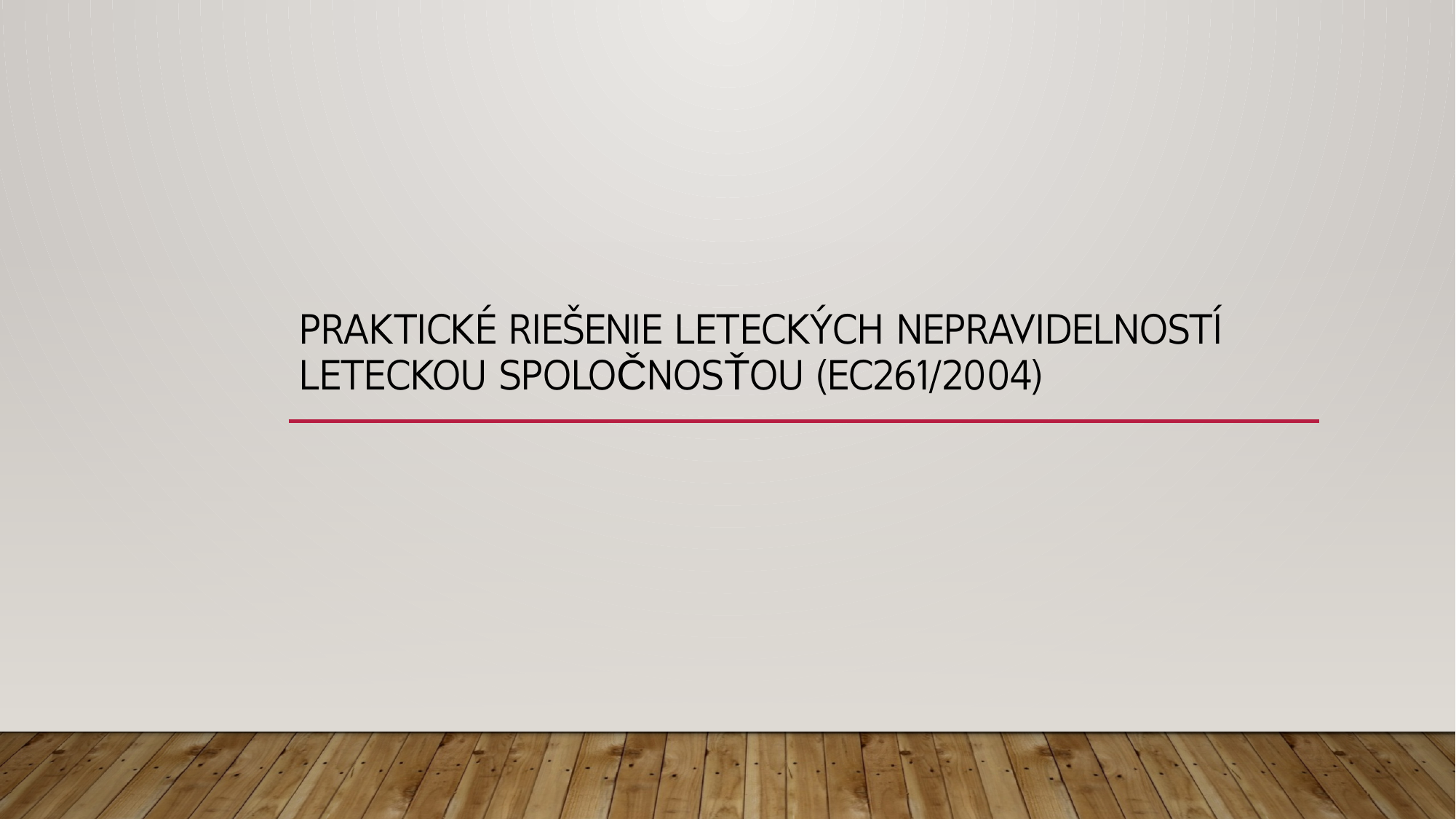

# Praktické riešenie leteckých nepravidelností leteckou spoločnosťou (EC261/2004)